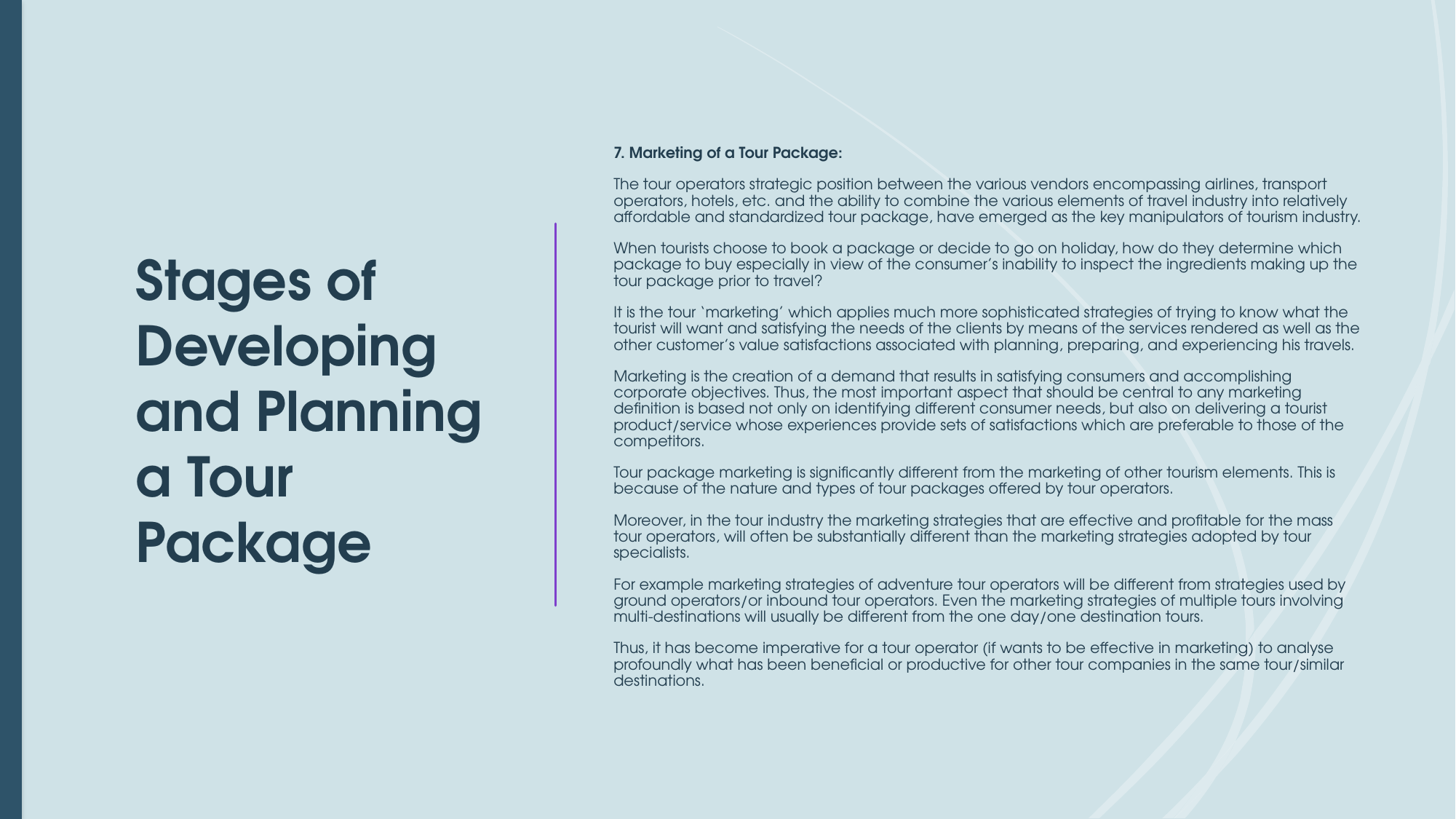

7. Marketing of a Tour Package:
The tour operators strategic position between the various vendors encompassing airlines, transport operators, hotels, etc. and the ability to combine the various elements of travel industry into relatively affordable and standardized tour package, have emerged as the key manipulators of tourism industry.
When tourists choose to book a package or decide to go on holiday, how do they determine which package to buy especially in view of the consumer’s inability to inspect the ingredients making up the tour package prior to travel?
It is the tour ‘marketing’ which applies much more sophisticated strategies of trying to know what the tourist will want and satisfying the needs of the clients by means of the services rendered as well as the other customer’s value satisfactions associated with planning, preparing, and experiencing his travels.
Marketing is the creation of a demand that results in satisfying consumers and accomplishing corporate objectives. Thus, the most important aspect that should be central to any marketing definition is based not only on identifying different consumer needs, but also on delivering a tourist product/service whose experiences provide sets of satisfactions which are preferable to those of the competitors.
Tour package marketing is significantly different from the marketing of other tourism elements. This is because of the nature and types of tour packages offered by tour operators.
Moreover, in the tour industry the marketing strategies that are effective and profitable for the mass tour operators, will often be substantially different than the marketing strategies adopted by tour specialists.
For example marketing strategies of adventure tour operators will be different from strategies used by ground operators/or inbound tour operators. Even the marketing strategies of multiple tours involving multi-destinations will usually be different from the one day/one destination tours.
Thus, it has become imperative for a tour operator (if wants to be effective in marketing) to analyse profoundly what has been beneficial or productive for other tour companies in the same tour/similar destinations.
# Stages of Developing and Planning a Tour Package